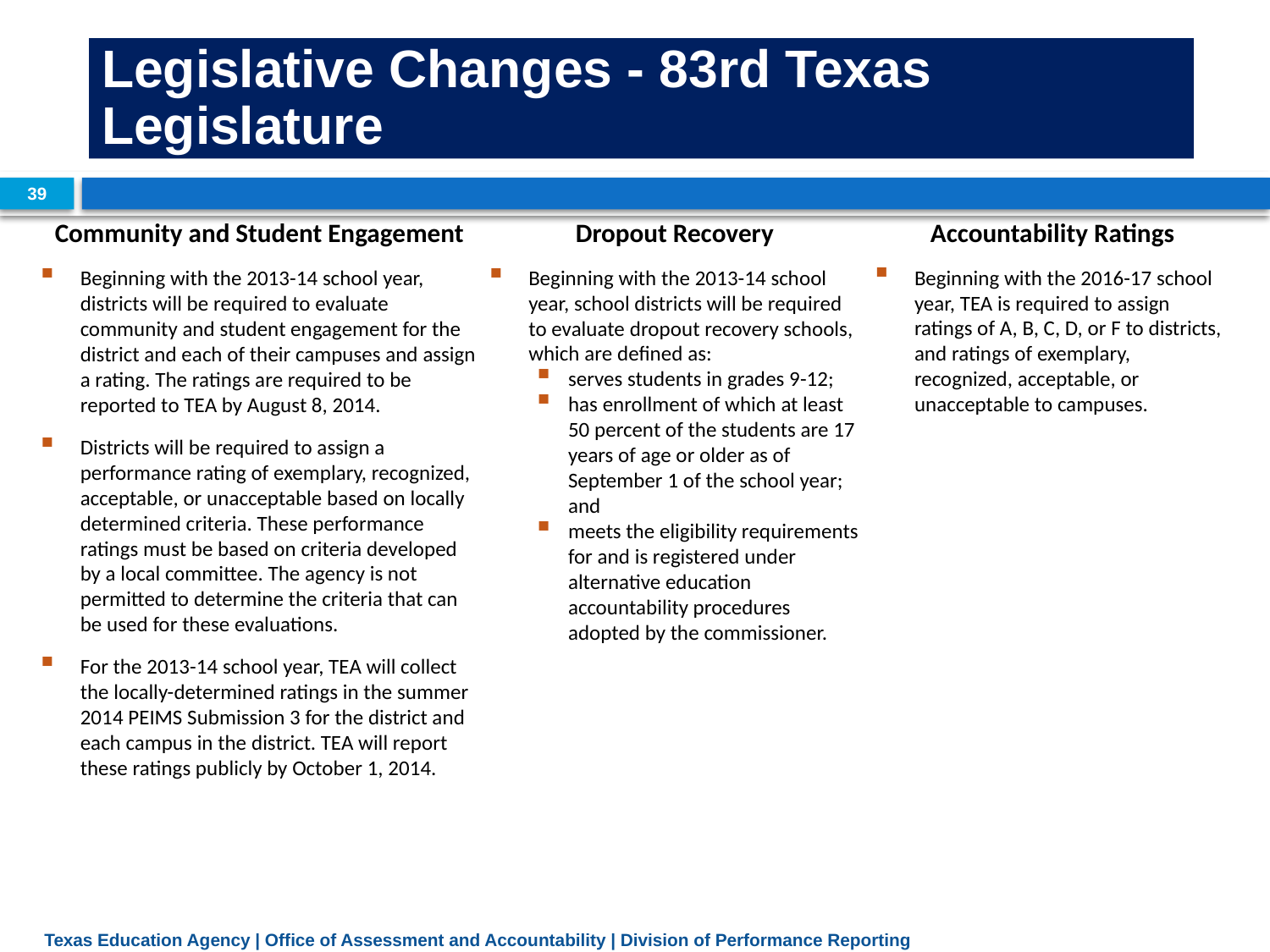

# Legislative Changes - 83rd Texas Legislature
39
Dropout Recovery

Beginning with the 2013-14 school year, school districts will be required to evaluate dropout recovery schools, which are defined as:
serves students in grades 9-12;
has enrollment of which at least 50 percent of the students are 17 years of age or older as of September 1 of the school year; and
meets the eligibility requirements for and is registered under alternative education accountability procedures adopted by the commissioner.
Accountability Ratings

Beginning with the 2016-17 school year, TEA is required to assign ratings of A, B, C, D, or F to districts, and ratings of exemplary, recognized, acceptable, or unacceptable to campuses.
Community and Student Engagement

Beginning with the 2013-14 school year, districts will be required to evaluate community and student engagement for the district and each of their campuses and assign a rating. The ratings are required to be reported to TEA by August 8, 2014.

Districts will be required to assign a performance rating of exemplary, recognized, acceptable, or unacceptable based on locally determined criteria. These performance ratings must be based on criteria developed by a local committee. The agency is not permitted to determine the criteria that can be used for these evaluations.

For the 2013-14 school year, TEA will collect the locally-determined ratings in the summer 2014 PEIMS Submission 3 for the district and each campus in the district. TEA will report these ratings publicly by October 1, 2014.

Texas Education Agency | Office of Assessment and Accountability | Division of Performance Reporting